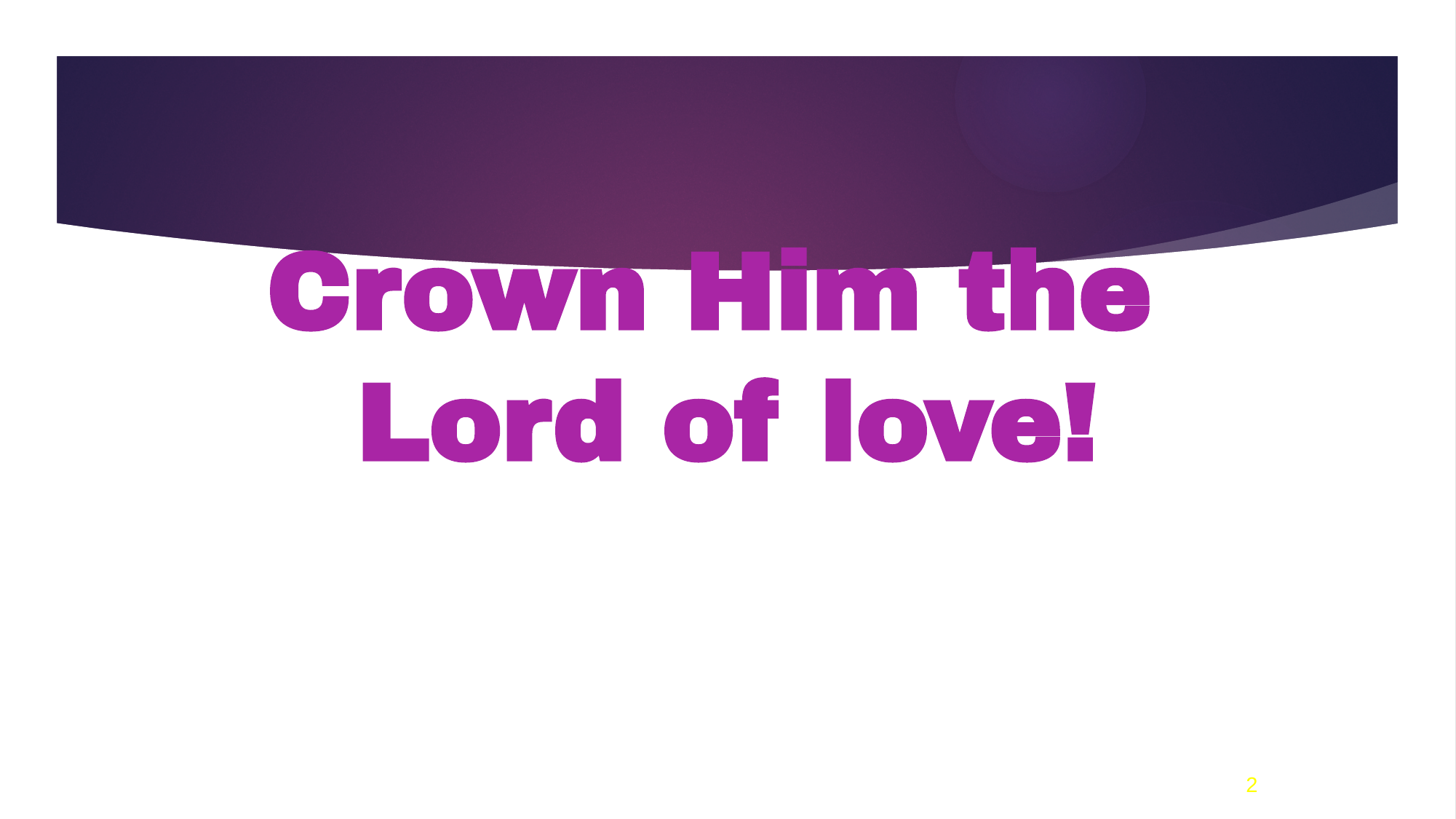

# Crown Him the Lord of love!
2